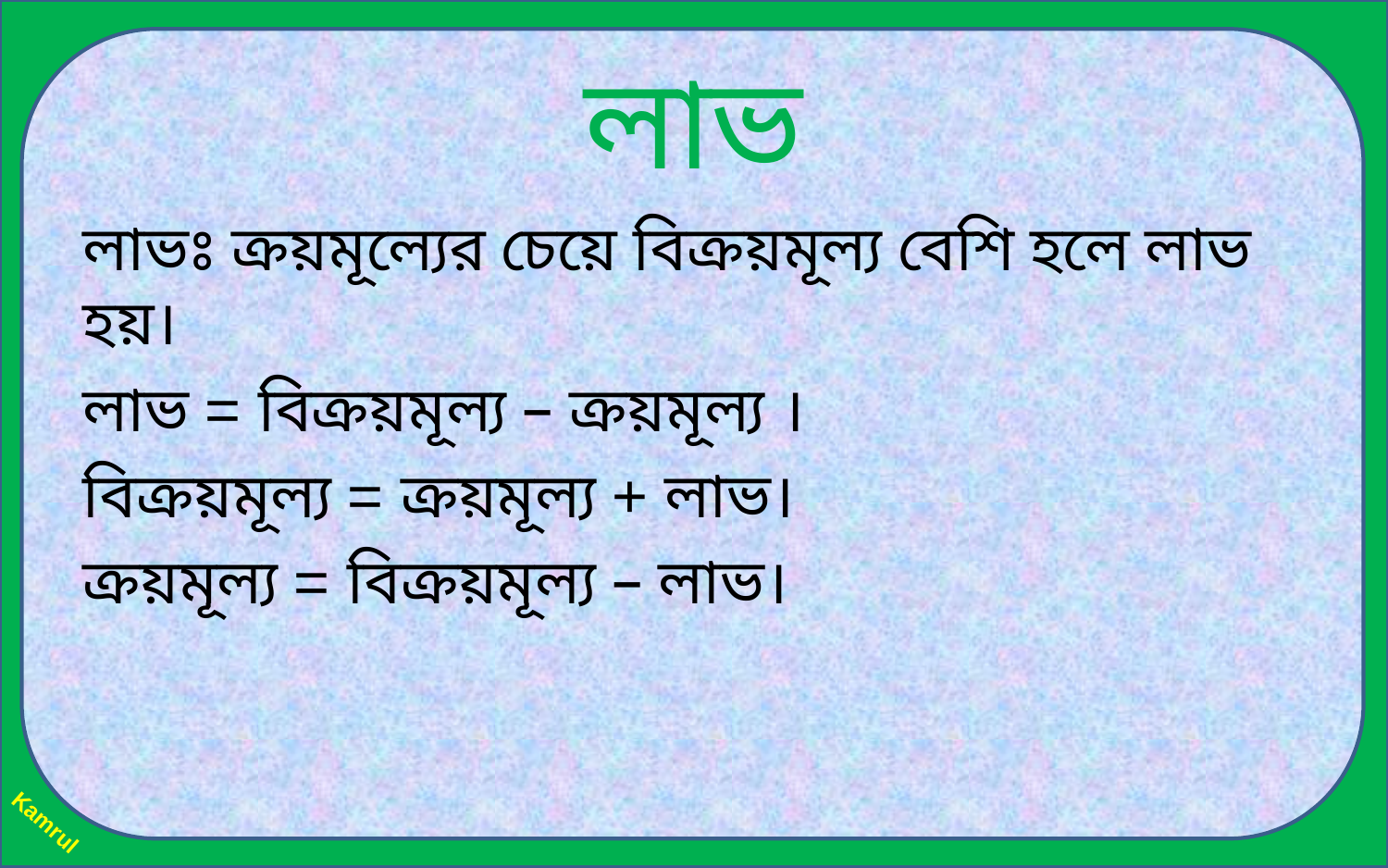

# লাভ
লাভঃ ক্রয়মূল্যের চেয়ে বিক্রয়মূল্য বেশি হলে লাভ হয়।
লাভ = বিক্রয়মূল্য – ক্রয়মূল্য ।
বিক্রয়মূল্য = ক্রয়মূল্য + লাভ।
ক্রয়মূল্য = বিক্রয়মূল্য – লাভ।